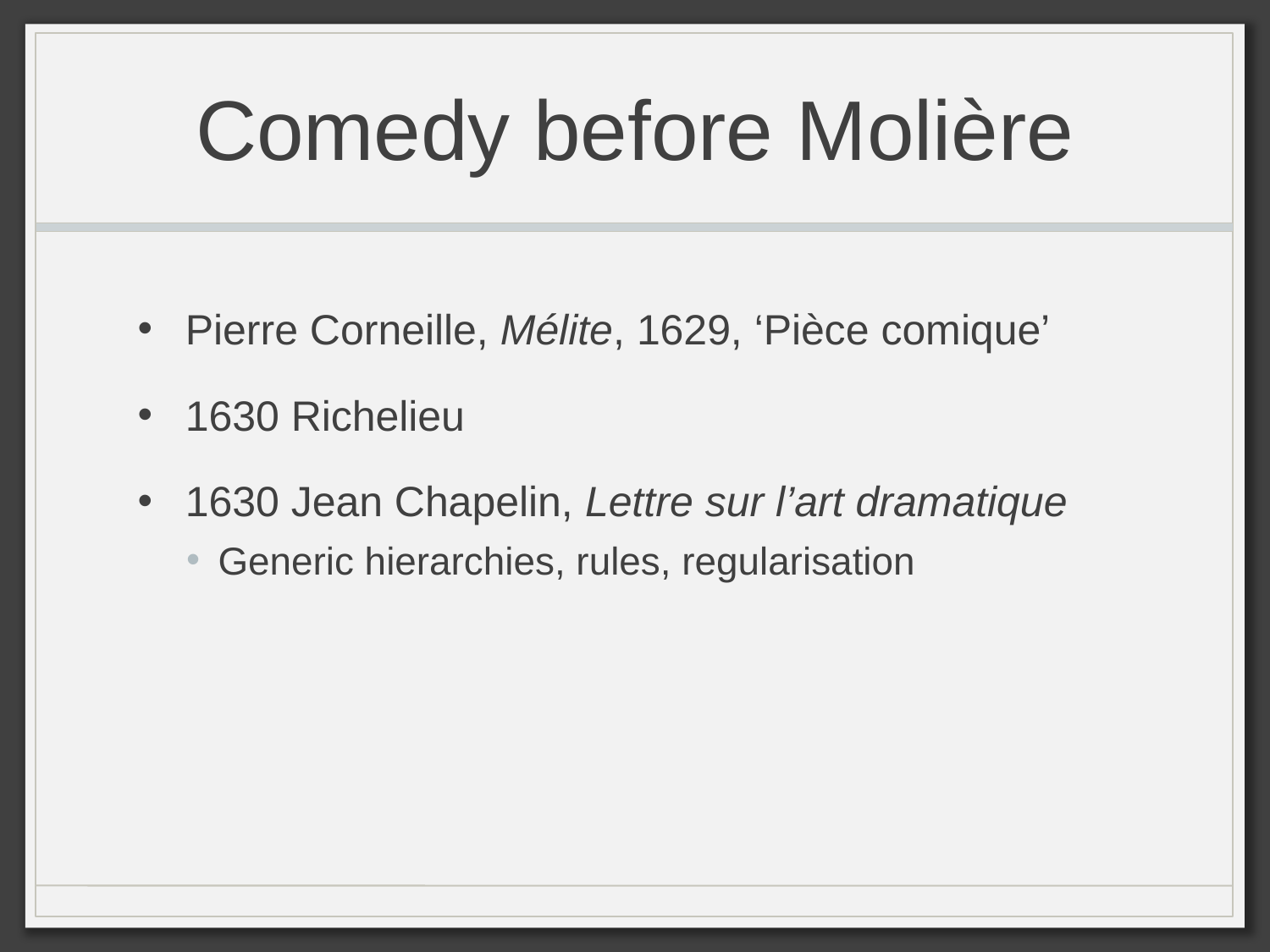

# Comedy before Molière
Pierre Corneille, Mélite, 1629, ‘Pièce comique’
1630 Richelieu
1630 Jean Chapelin, Lettre sur l’art dramatique
Generic hierarchies, rules, regularisation